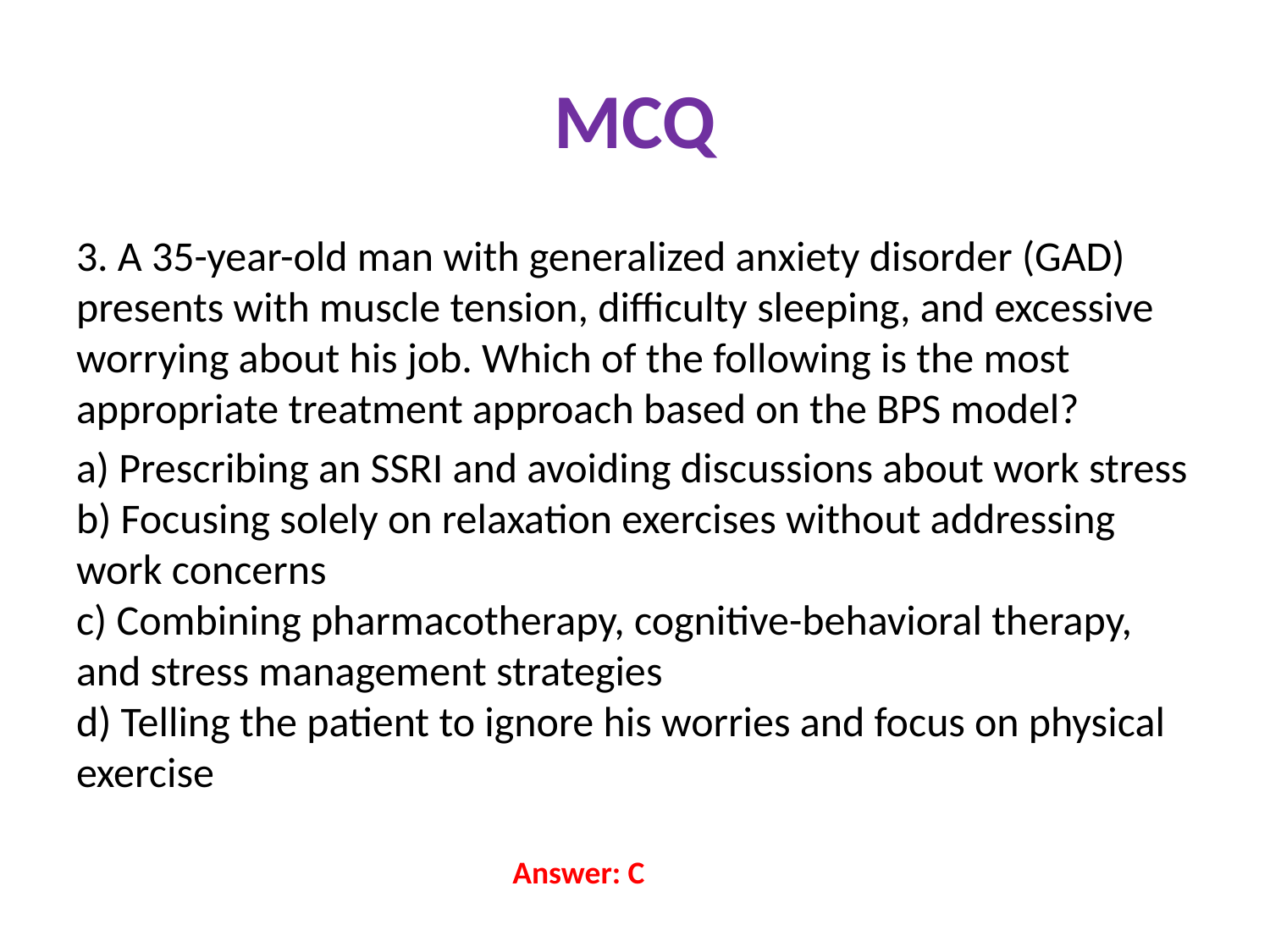

# MCQ
3. A 35-year-old man with generalized anxiety disorder (GAD) presents with muscle tension, difficulty sleeping, and excessive worrying about his job. Which of the following is the most appropriate treatment approach based on the BPS model?
a) Prescribing an SSRI and avoiding discussions about work stress
b) Focusing solely on relaxation exercises without addressing work concerns
c) Combining pharmacotherapy, cognitive-behavioral therapy, and stress management strategies
d) Telling the patient to ignore his worries and focus on physical exercise

Answer: C